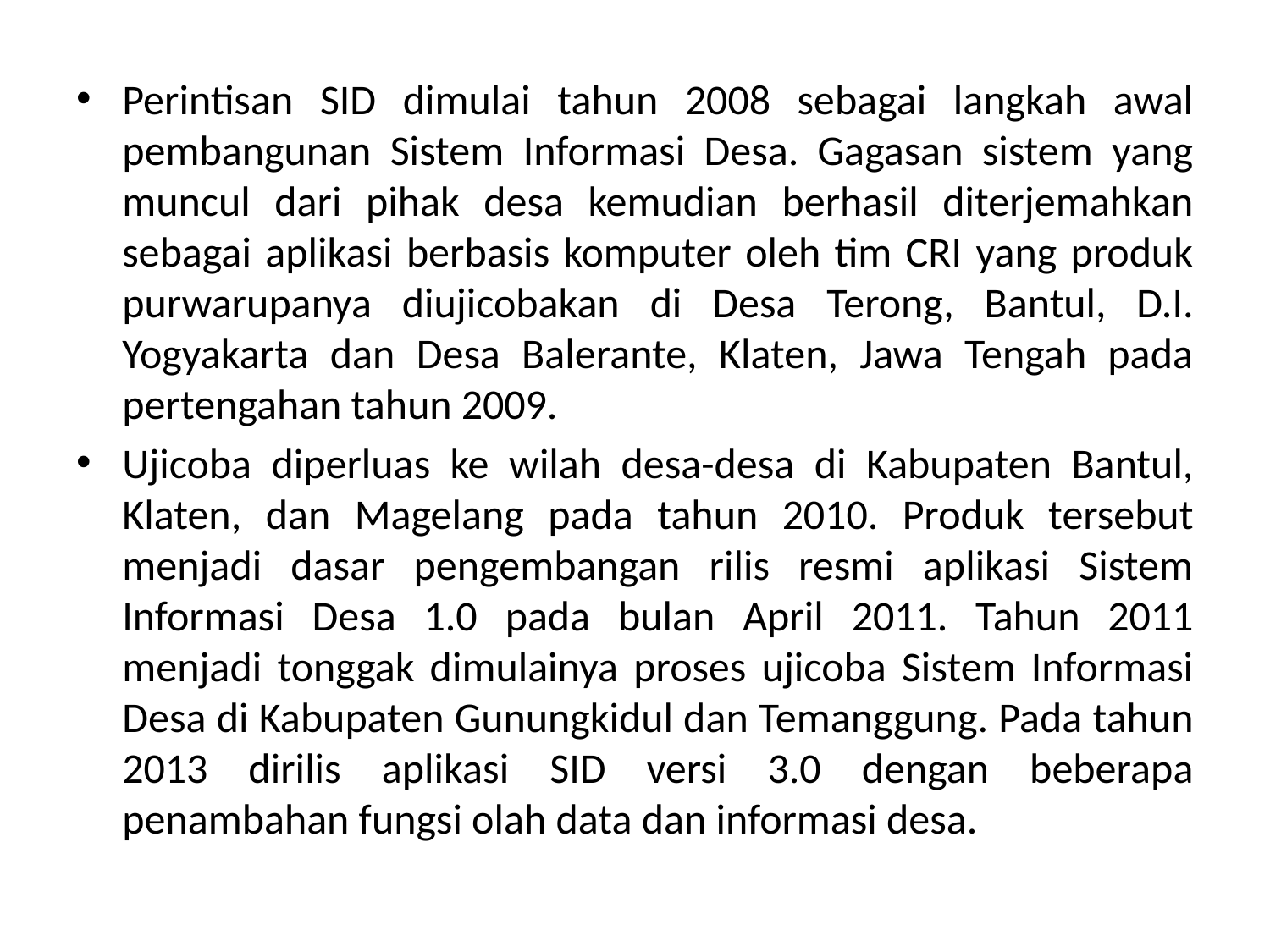

Perintisan SID dimulai tahun 2008 sebagai langkah awal pembangunan Sistem Informasi Desa. Gagasan sistem yang muncul dari pihak desa kemudian berhasil diterjemahkan sebagai aplikasi berbasis komputer oleh tim CRI yang produk purwarupanya diujicobakan di Desa Terong, Bantul, D.I. Yogyakarta dan Desa Balerante, Klaten, Jawa Tengah pada pertengahan tahun 2009.
Ujicoba diperluas ke wilah desa-desa di Kabupaten Bantul, Klaten, dan Magelang pada tahun 2010. Produk tersebut menjadi dasar pengembangan rilis resmi aplikasi Sistem Informasi Desa 1.0 pada bulan April 2011. Tahun 2011 menjadi tonggak dimulainya proses ujicoba Sistem Informasi Desa di Kabupaten Gunungkidul dan Temanggung. Pada tahun 2013 dirilis aplikasi SID versi 3.0 dengan beberapa penambahan fungsi olah data dan informasi desa.